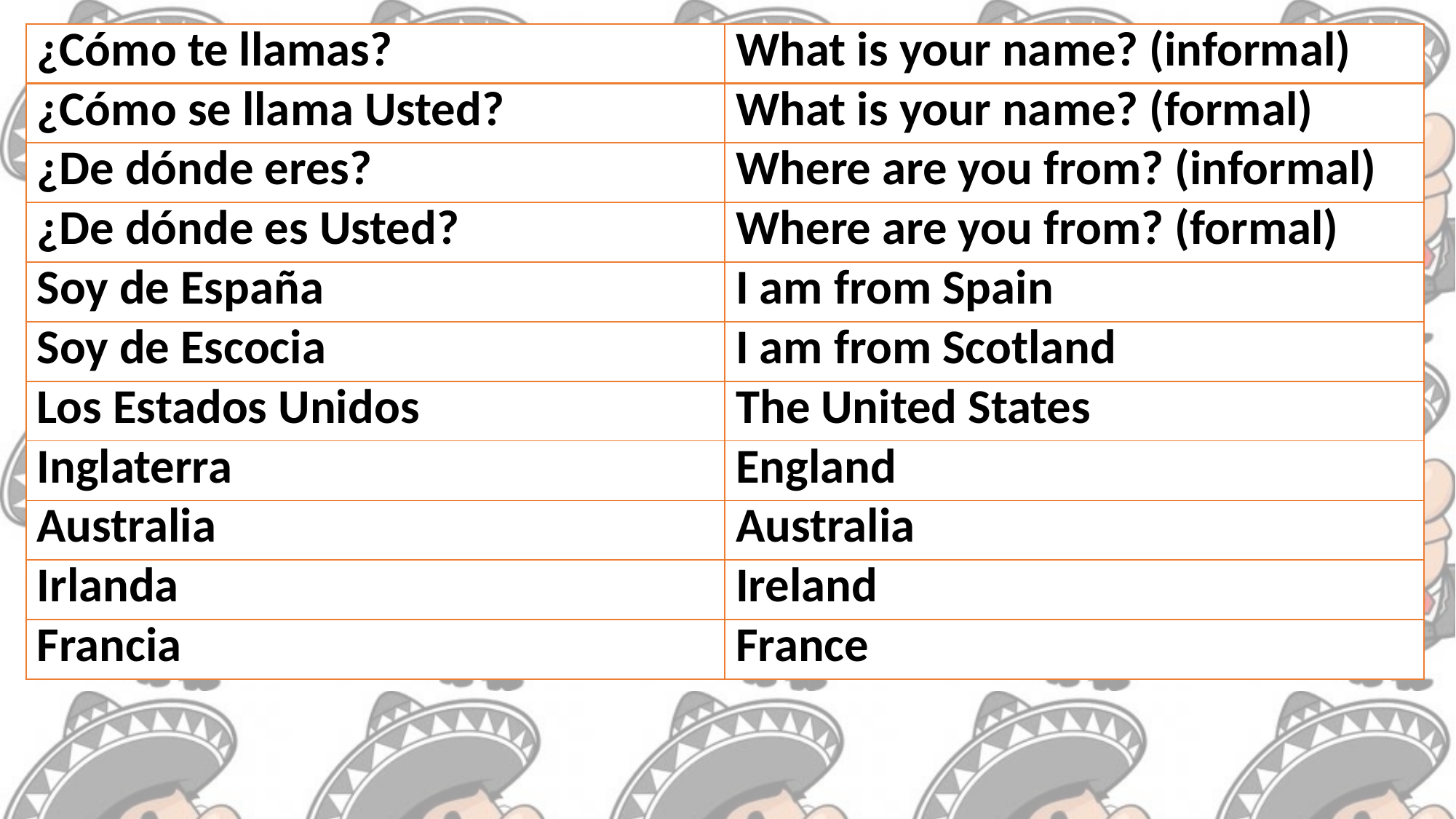

| ¿Cómo te llamas? | What is your name? (informal) |
| --- | --- |
| ¿Cómo se llama Usted? | What is your name? (formal) |
| ¿De dónde eres? | Where are you from? (informal) |
| ¿De dónde es Usted? | Where are you from? (formal) |
| Soy de España | I am from Spain |
| Soy de Escocia | I am from Scotland |
| Los Estados Unidos | The United States |
| Inglaterra | England |
| Australia | Australia |
| Irlanda | Ireland |
| Francia | France |